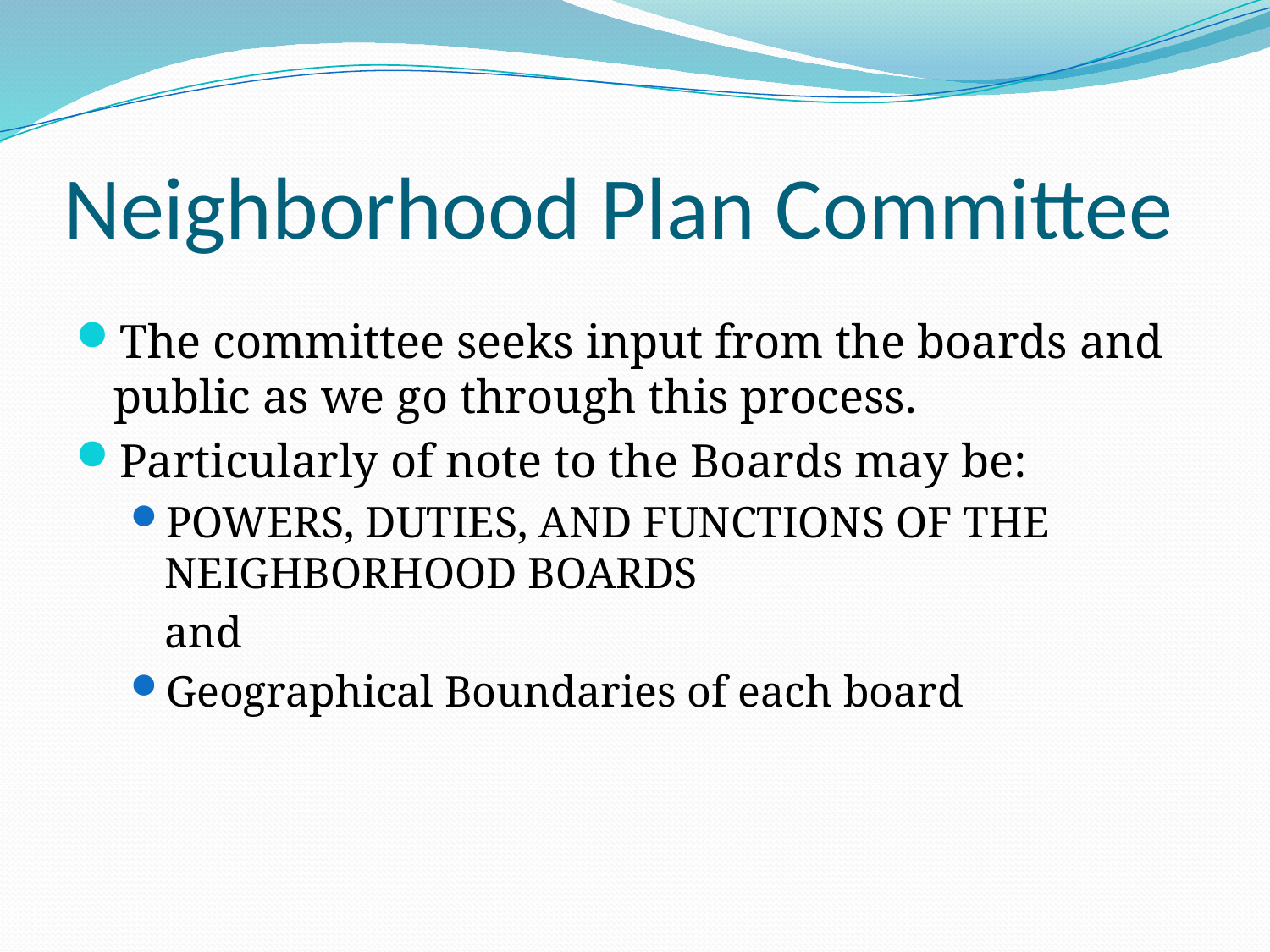

# Neighborhood Plan Committee
The committee seeks input from the boards and public as we go through this process.
Particularly of note to the Boards may be:
POWERS, DUTIES, AND FUNCTIONS OF THE NEIGHBORHOOD BOARDS
	and
Geographical Boundaries of each board